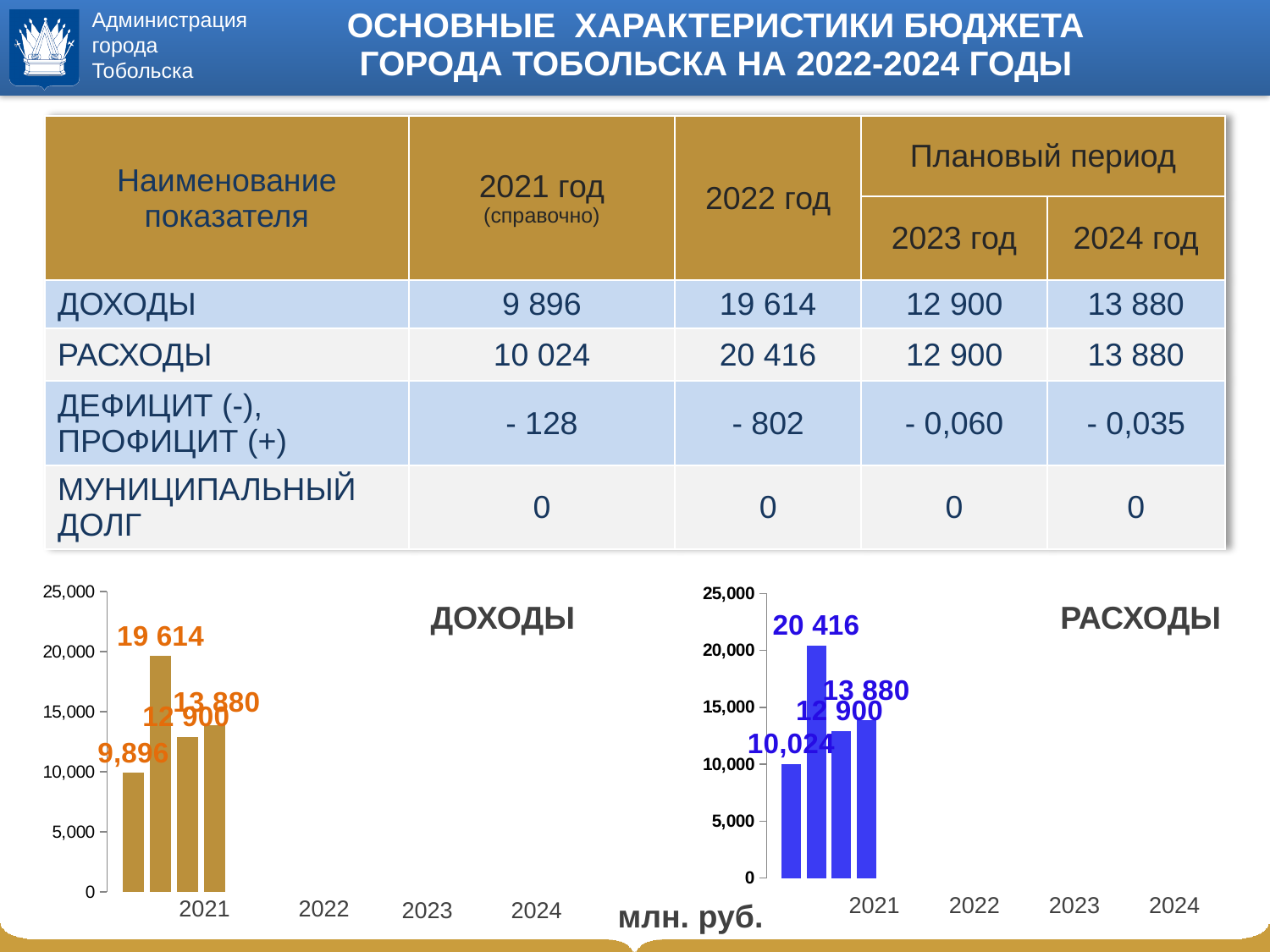

# ОСНОВНЫЕ  ХАРАКТЕРИСТИКИ БЮДЖЕТА ГОРОДА ТОБОЛЬСКА НА 2022-2024 ГОДЫ
| Наименование показателя | 2021 год (справочно) | 2022 год | Плановый период |  |
| --- | --- | --- | --- | --- |
|  |  |  | 2023 год | 2024 год |
| ДОХОДЫ | 9 896 | 19 614 | 12 900 | 13 880 |
| РАСХОДЫ | 10 024 | 20 416 | 12 900 | 13 880 |
| ДЕФИЦИТ (-), ПРОФИЦИТ (+) | - 128 | - 802 | - 0,060 | - 0,035 |
| МУНИЦИПАЛЬНЫЙ ДОЛГ | 0 | 0 | 0 | 0 |

[unsupported chart]

[unsupported chart]

ДОХОДЫ
РАСХОДЫ
2021
2022
2023
2024
2021
2022
2024
2023
млн. руб.